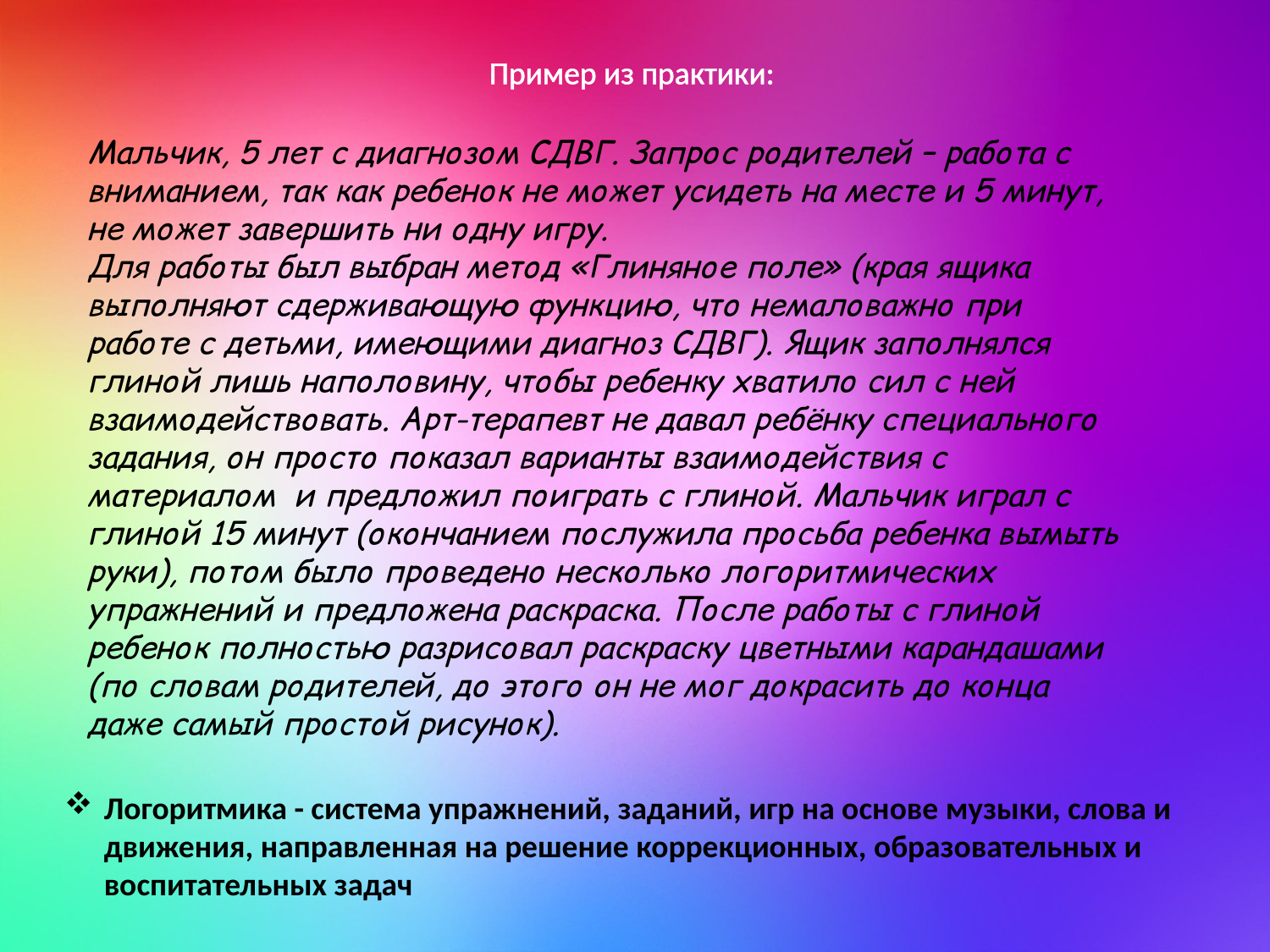

Пример из практики:
Мальчик, 5 лет с диагнозом СДВГ. Запрос родителей – работа с вниманием, так как ребенок не может усидеть на месте и 5 минут, не может завершить ни одну игру.
Для работы был выбран метод «Глиняное поле» (края ящика выполняют сдерживающую функцию, что немаловажно при работе с детьми, имеющими диагноз СДВГ). Ящик заполнялся глиной лишь наполовину, чтобы ребенку хватило сил с ней взаимодействовать. Арт-терапевт не давал ребёнку специального задания, он просто показал варианты взаимодействия с материалом  и предложил поиграть с глиной. Мальчик играл с глиной 15 минут (окончанием послужила просьба ребенка вымыть руки), потом было проведено несколько логоритмических упражнений и предложена раскраска. После работы с глиной ребенок полностью разрисовал раскраску цветными карандашами (по словам родителей, до этого он не мог докрасить до конца даже самый простой рисунок).
Логоритмика - система упражнений, заданий, игр на основе музыки, слова и движения, направленная на решение коррекционных, образовательных и воспитательных задач